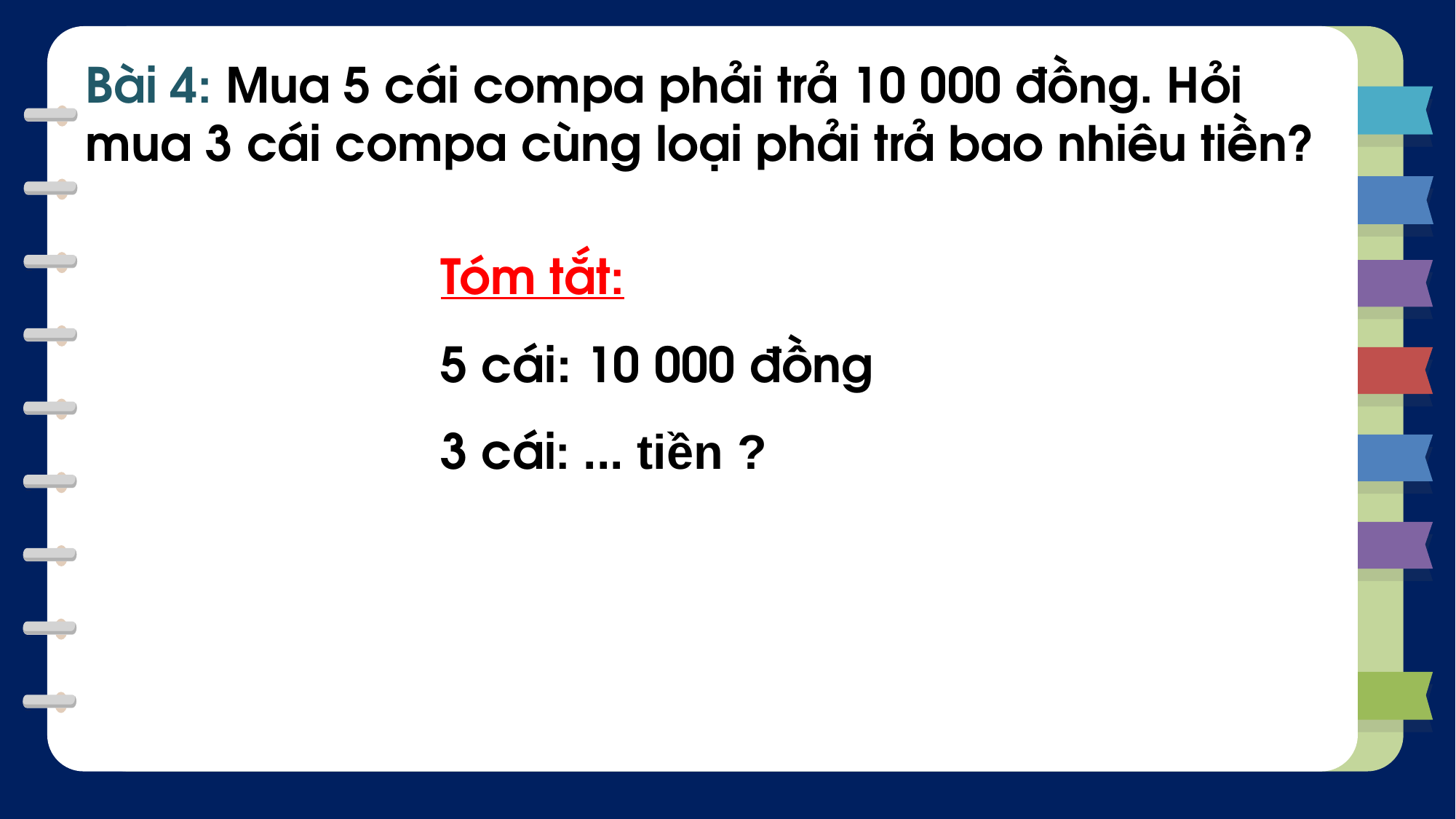

Bài 4: Mua 5 cái compa phải trả 10 000 đồng. Hỏi mua 3 cái compa cùng loại phải trả bao nhiêu tiền?
Tóm tắt:
5 cái: 10 000 đồng
3 cái: ... tiền ?